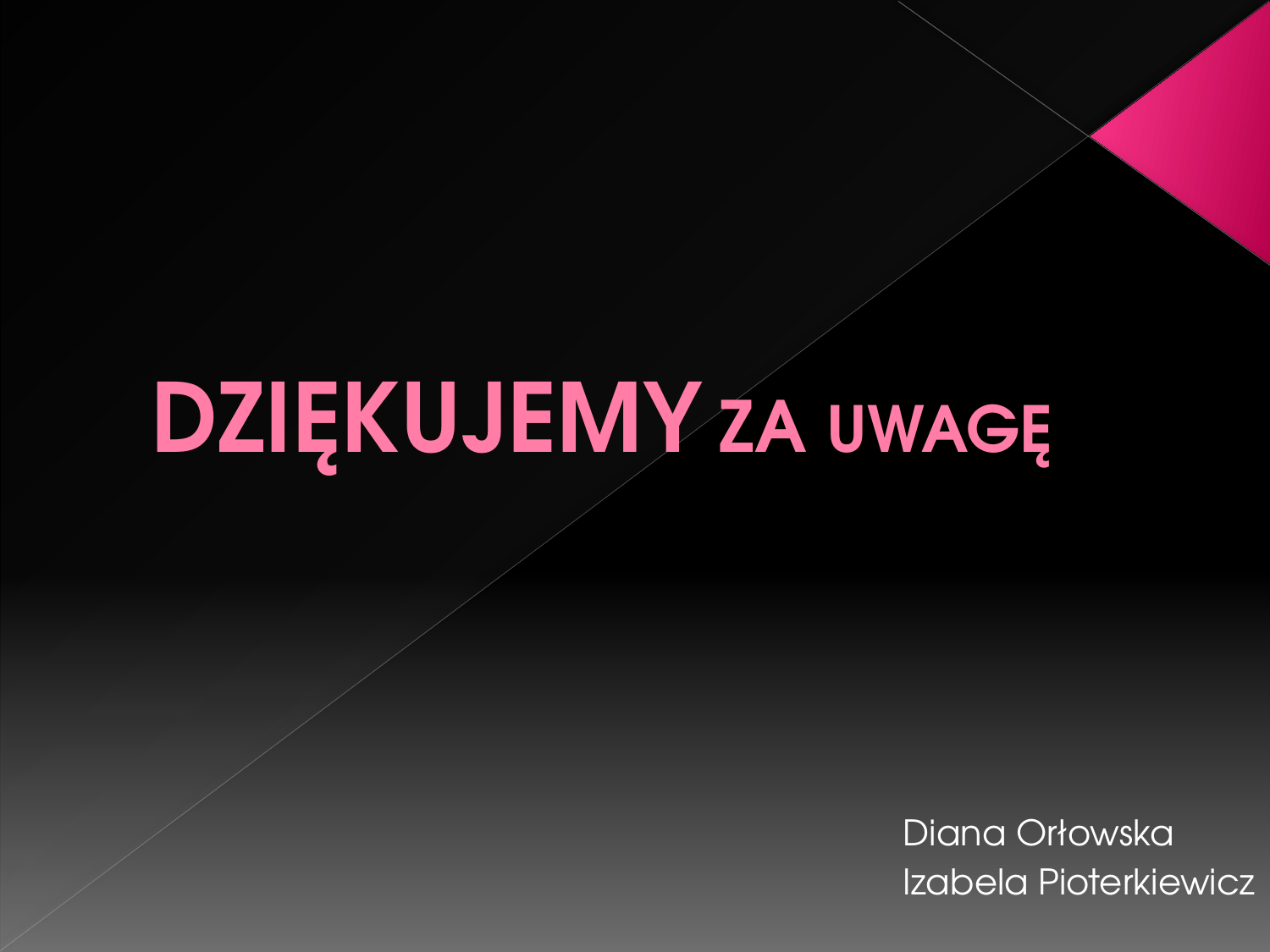

# DZIĘKUJEMY ZA UWAGĘ
Diana Orłowska
Izabela Pioterkiewicz